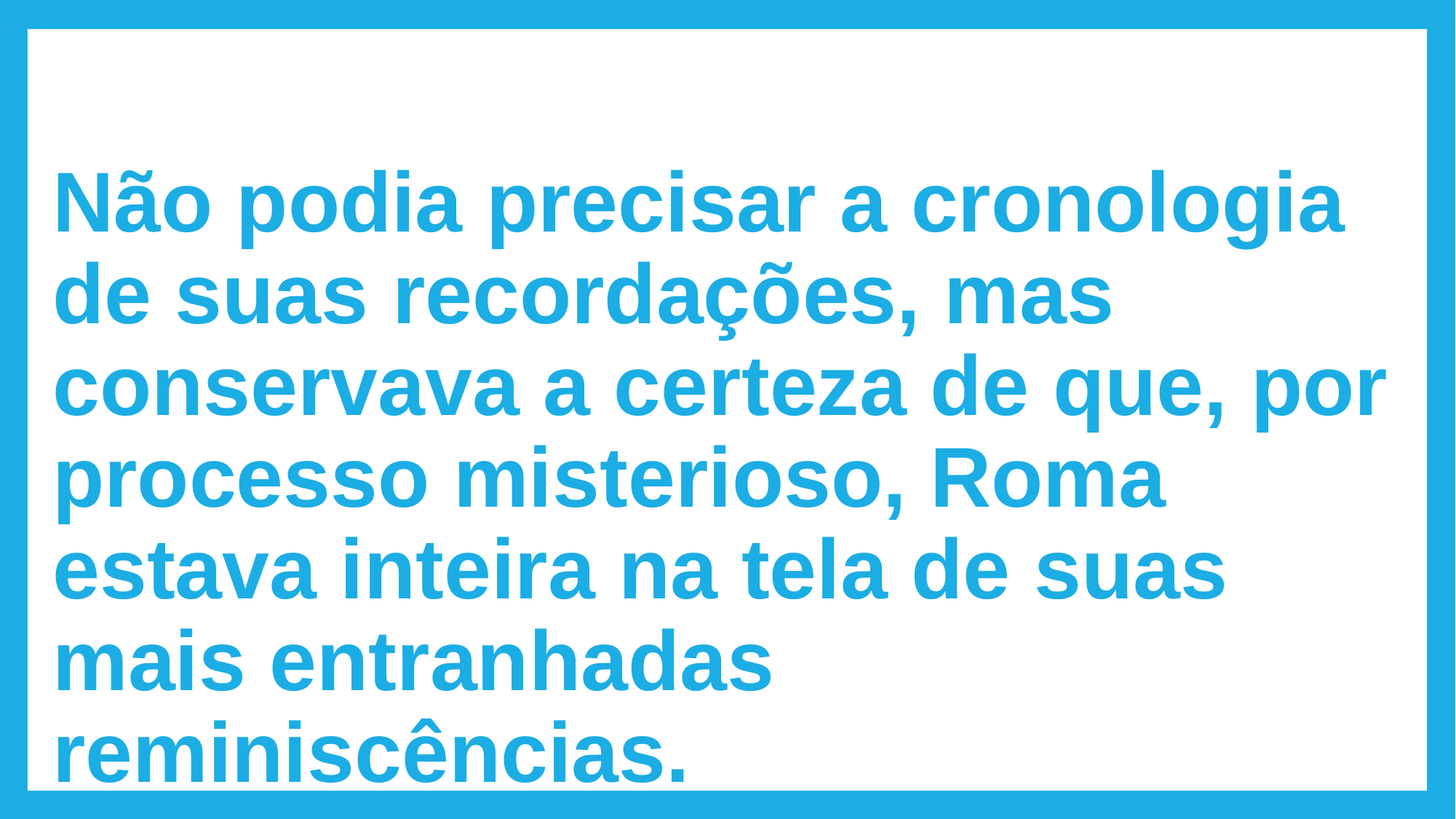

# Não podia precisar a cronologia de suas recordações, mas conservava a certeza de que, por processo misterioso, Roma estava inteira na tela de suas mais entranhadas reminiscências.